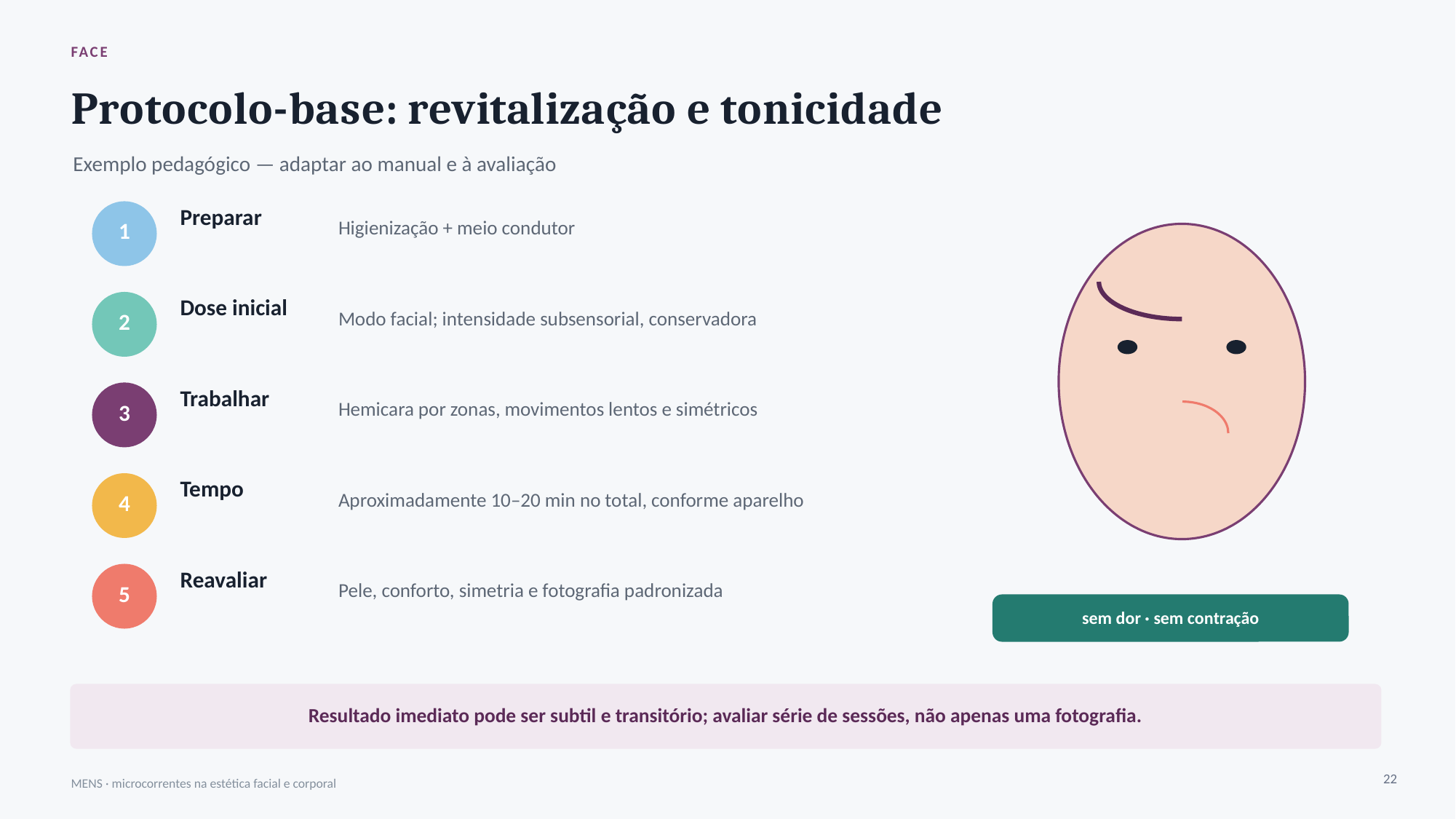

FACE
Protocolo-base: revitalização e tonicidade
Exemplo pedagógico — adaptar ao manual e à avaliação
Preparar
Higienização + meio condutor

1

Dose inicial
Modo facial; intensidade subsensorial, conservadora

2

Trabalhar
Hemicara por zonas, movimentos lentos e simétricos

3

Tempo
Aproximadamente 10–20 min no total, conforme aparelho

4
Reavaliar
Pele, conforto, simetria e fotografia padronizada

5

sem dor · sem contração

Resultado imediato pode ser subtil e transitório; avaliar série de sessões, não apenas uma fotografia.
22
MENS · microcorrentes na estética facial e corporal